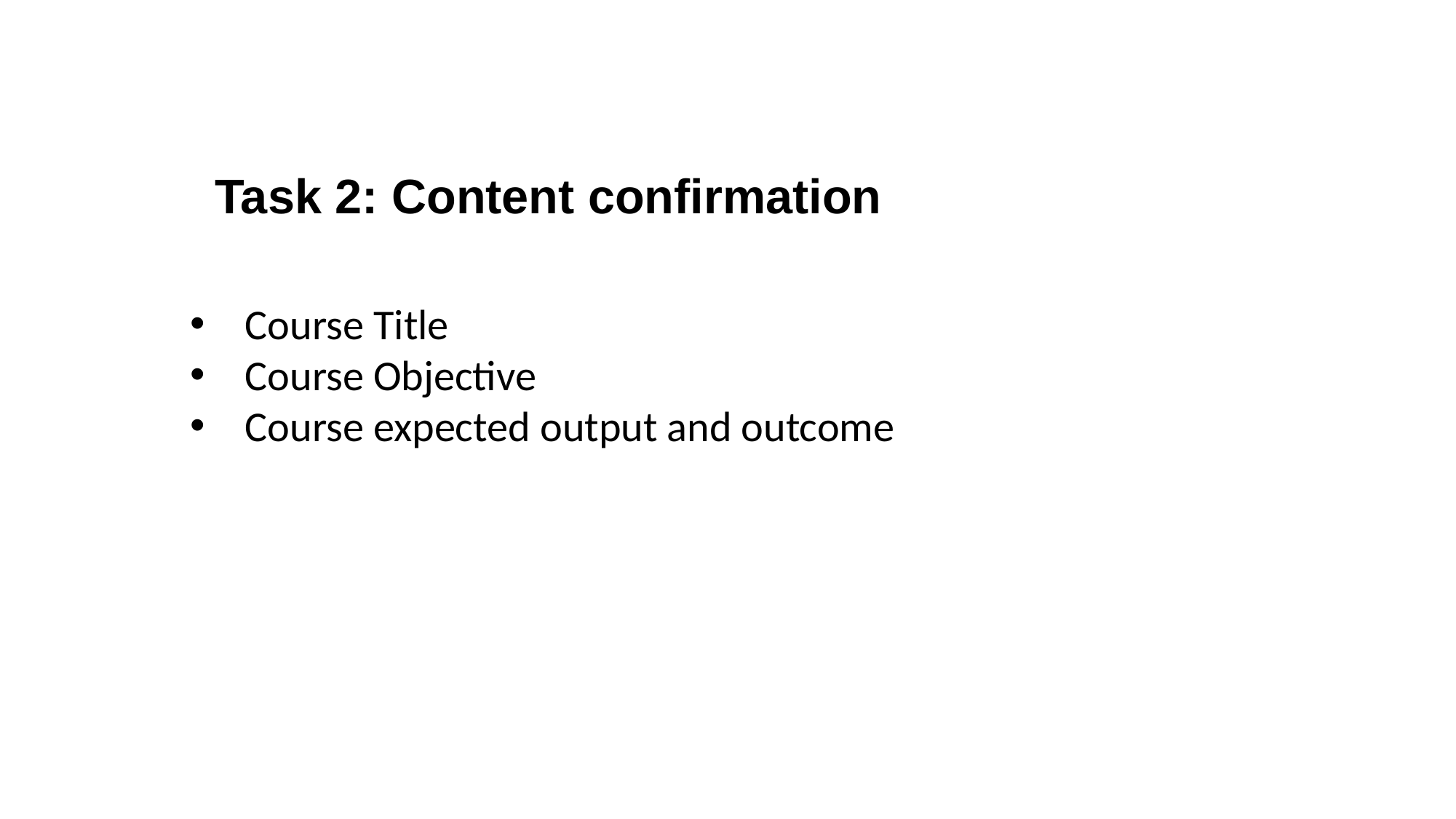

Task 2: Content confirmation
Course Title
Course Objective
Course expected output and outcome